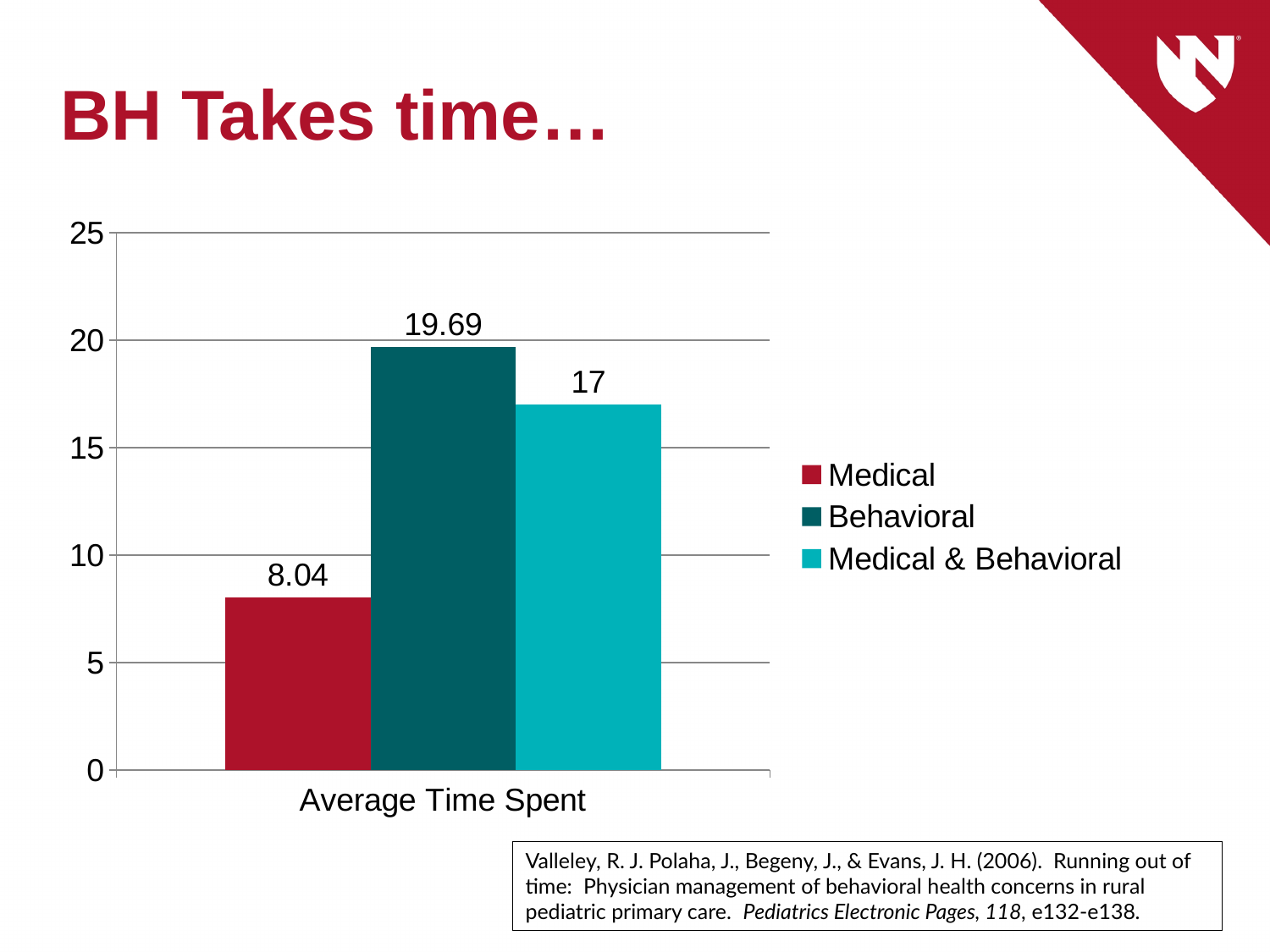

# BH Takes time…

### Chart

| Category | Medical | Behavioral | Medical & Behavioral |
|---|---|---|---|
| Average Time Spent | 8.04 | 19.69 | 17.0 |
Valleley, R. J. Polaha, J., Begeny, J., & Evans, J. H. (2006).  Running out of time:  Physician management of behavioral health concerns in rural pediatric primary care.  Pediatrics Electronic Pages, 118, e132-e138.